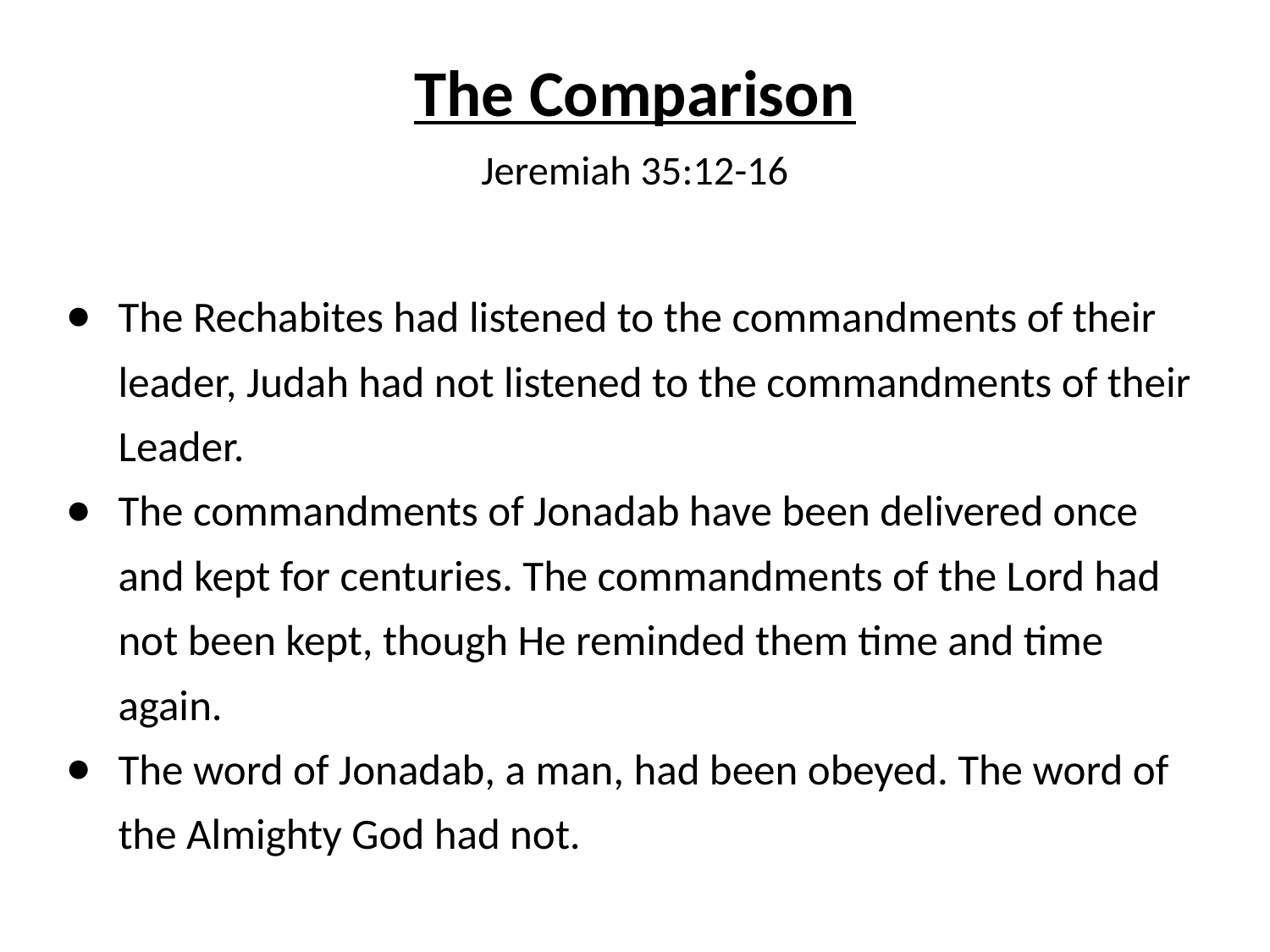

The Comparison
Jeremiah 35:12-16
The Rechabites had listened to the commandments of their leader, Judah had not listened to the commandments of their Leader.
The commandments of Jonadab have been delivered once and kept for centuries. The commandments of the Lord had not been kept, though He reminded them time and time again.
The word of Jonadab, a man, had been obeyed. The word of the Almighty God had not.